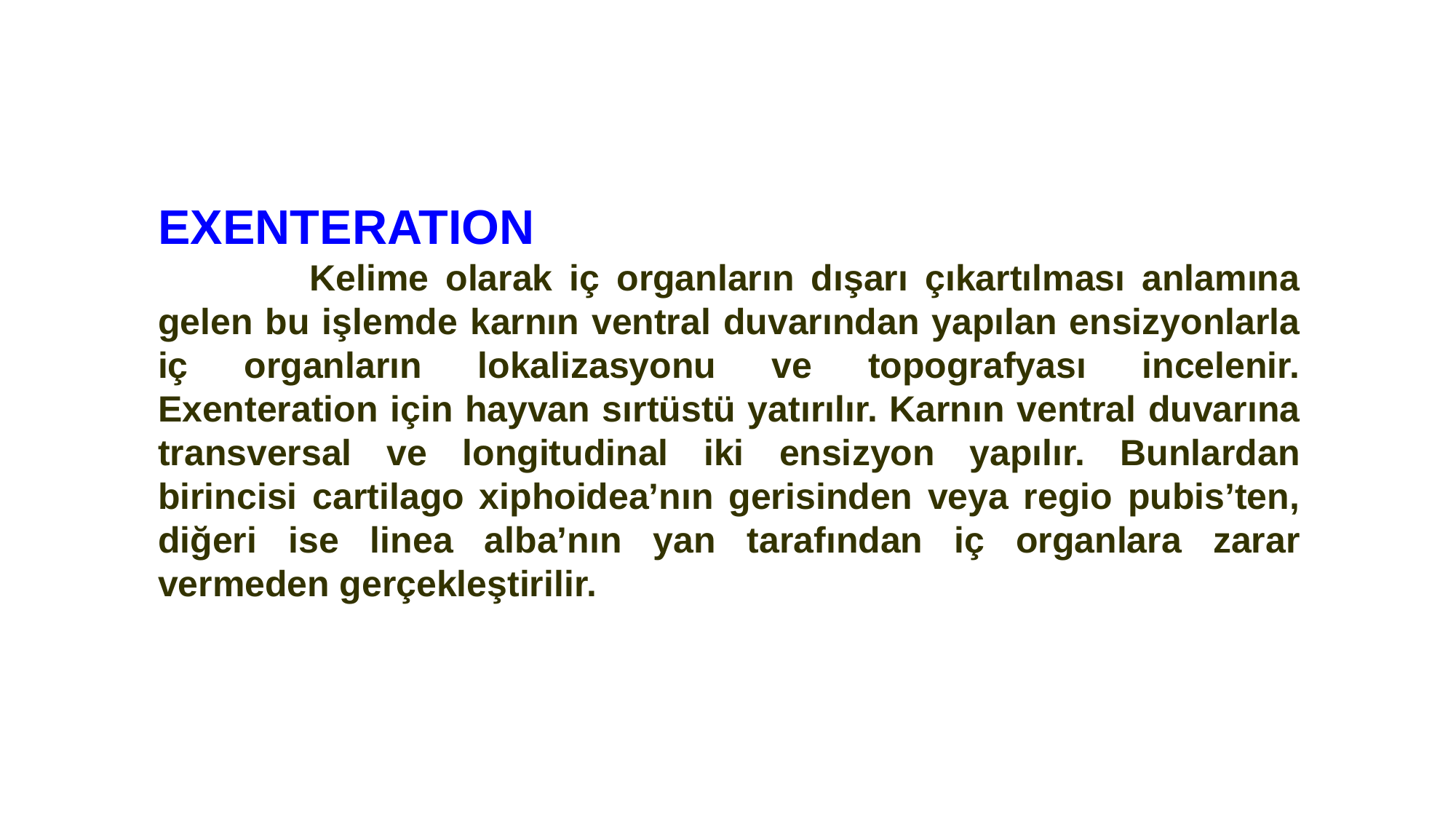

EXENTERATION
         Kelime olarak iç organların dışarı çıkartılması anlamına gelen bu işlemde karnın ventral duvarından yapılan ensizyonlarla iç organların lokalizasyonu ve topografyası incelenir. Exenteration için hayvan sırtüstü yatırılır. Karnın ventral duvarına transversal ve longitudinal iki ensizyon yapılır. Bunlardan birincisi cartilago xiphoidea’nın gerisinden veya regio pubis’ten, diğeri ise linea alba’nın yan tarafından iç organlara zarar vermeden gerçekleştirilir.